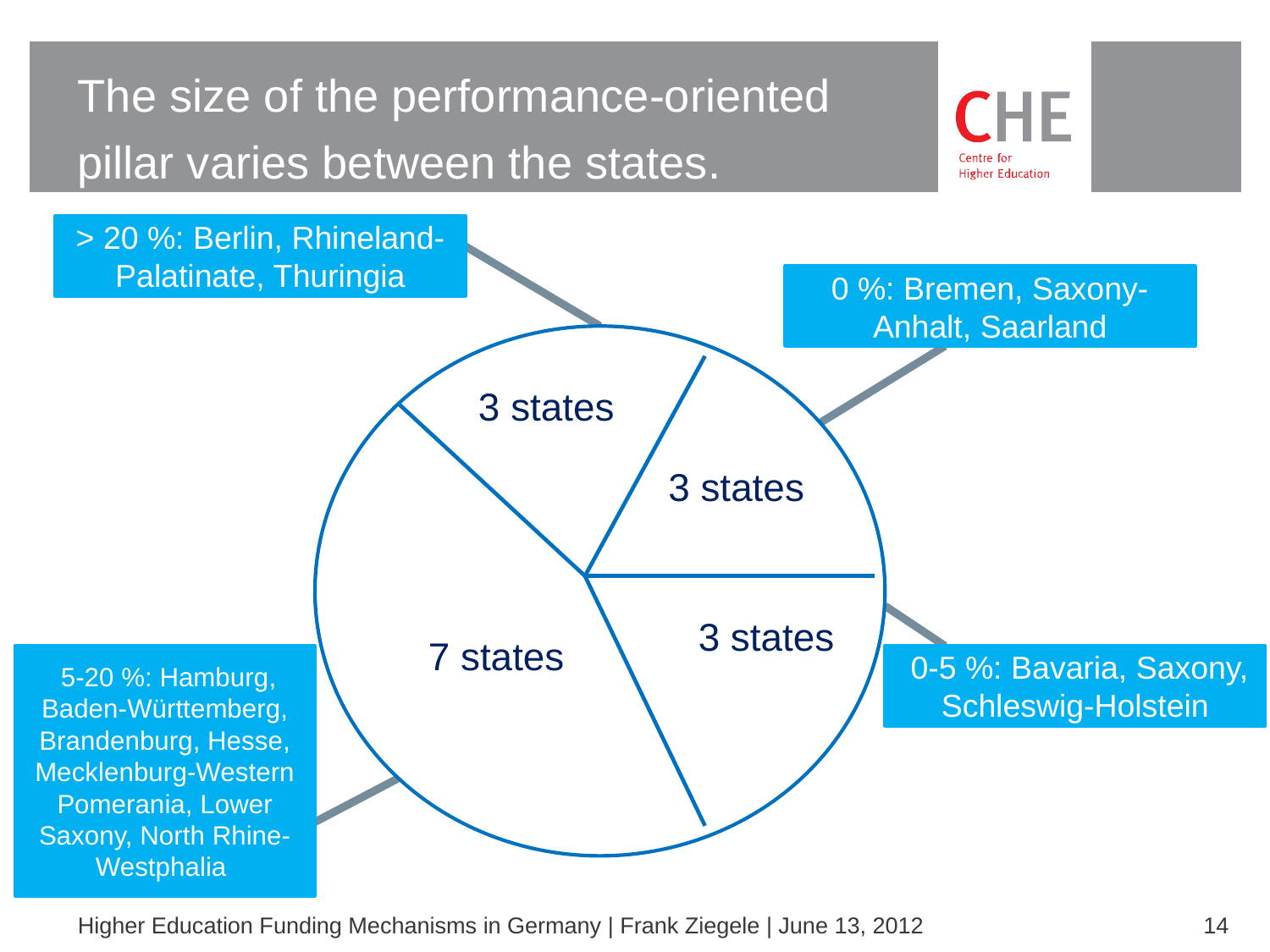

# The size of the performance-oriented pillar varies between the states.
> 20 %: Berlin, Rhineland-Palatinate, Thuringia
0 %: Bremen, Saxony-Anhalt, Saarland

3 states
3 states
3 states
7 states
 5-20 %: Hamburg, Baden-Württemberg, Brandenburg, Hesse, Mecklenburg-Western Pomerania, Lower Saxony, North Rhine-Westphalia
 0-5 %: Bavaria, Saxony, Schleswig-Holstein
Higher Education Funding Mechanisms in Germany | Frank Ziegele | June 13, 2012
14